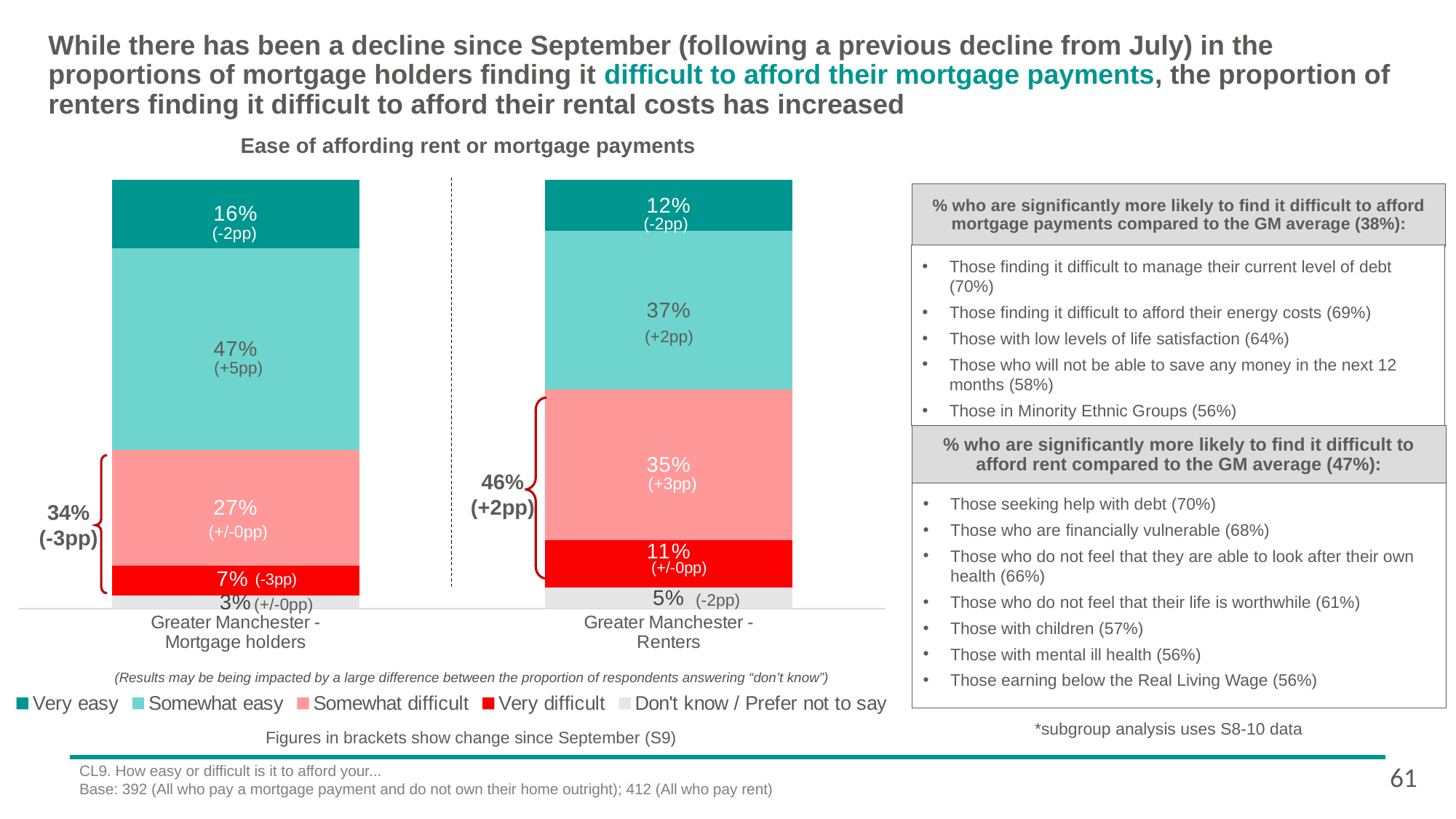

# While there has been a decline since September (following a previous decline from July) in the proportions of mortgage holders finding it difficult to afford their mortgage payments, the proportion of renters finding it difficult to afford their rental costs has increased
Ease of affording rent or mortgage payments

### Chart

| Category | Don't know / Prefer not to say | Very difficult | Somewhat difficult | Somewhat easy | Very easy |
|---|---|---|---|---|---|
| Greater Manchester -
Mortgage holders | 0.03 | 0.07 | 0.27 | 0.47 | 0.16 |
| Greater Manchester -
Renters | 0.05 | 0.11 | 0.35 | 0.37 | 0.12 |
% who are significantly more likely to find it difficult to afford mortgage payments compared to the GM average (38%):
(-2pp)
(-2pp)
Those finding it difficult to manage their current level of debt (70%)
Those finding it difficult to afford their energy costs (69%)
Those with low levels of life satisfaction (64%)
Those who will not be able to save any money in the next 12 months (58%)
Those in Minority Ethnic Groups (56%)

(+2pp)
(+5pp)

% who are significantly more likely to find it difficult to afford rent compared to the GM average (47%):

(+3pp)
46%
(+2pp)
Those seeking help with debt (70%)
Those who are financially vulnerable (68%)
Those who do not feel that they are able to look after their own health (66%)
Those who do not feel that their life is worthwhile (61%)
Those with children (57%)
Those with mental ill health (56%)
Those earning below the Real Living Wage (56%)
34%
(-3pp)
(+/-0pp)
(+/-0pp)
(-3pp)
(-2pp)
(+/-0pp)
(Results may be being impacted by a large difference between the proportion of respondents answering “don’t know”)
*subgroup analysis uses S8-10 data
Figures in brackets show change since September (S9)
61
CL9. How easy or difficult is it to afford your...
Base: 392 (All who pay a mortgage payment and do not own their home outright); 412 (All who pay rent)